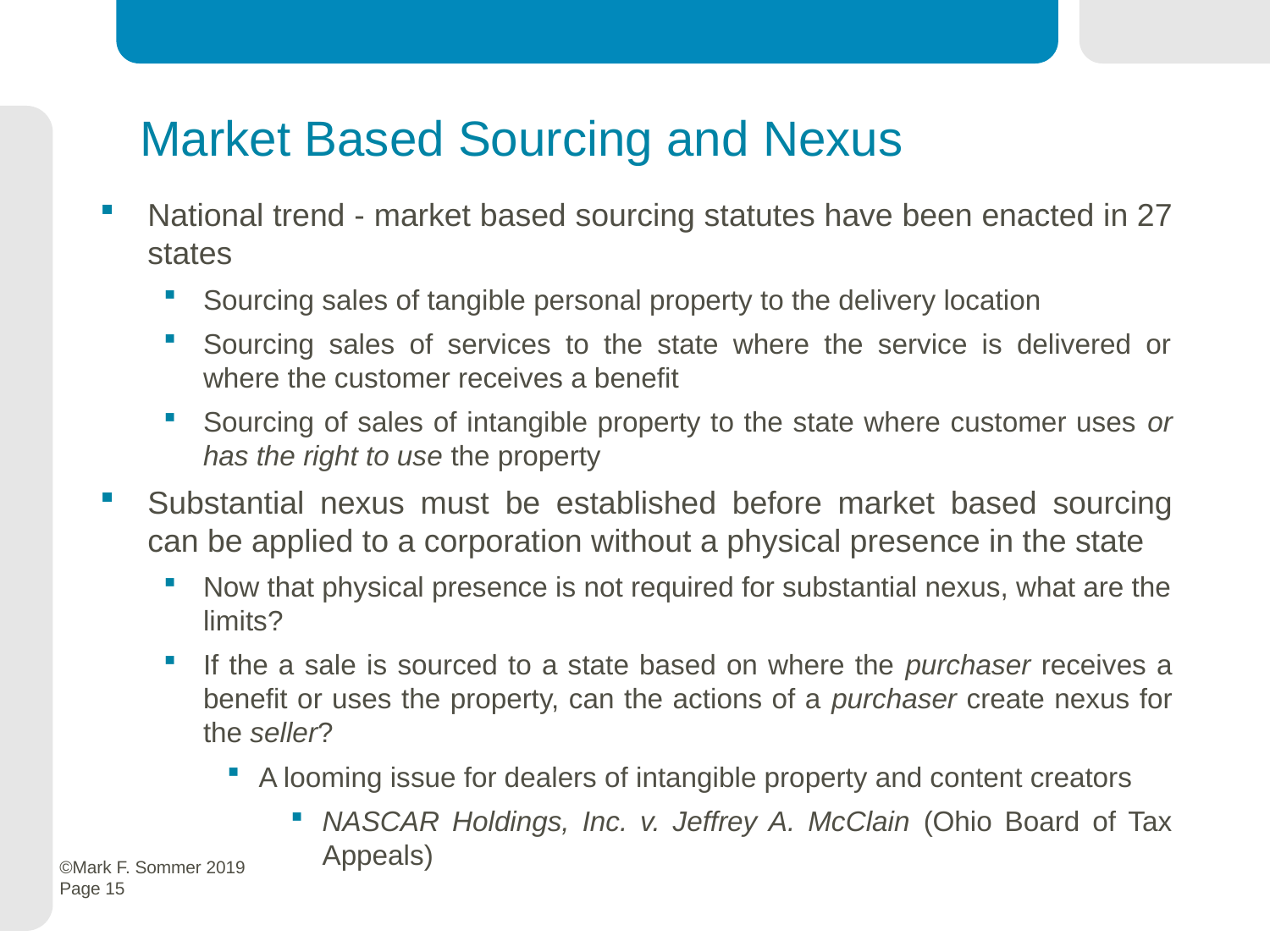

# Market Based Sourcing and Nexus
National trend - market based sourcing statutes have been enacted in 27 states
Sourcing sales of tangible personal property to the delivery location
Sourcing sales of services to the state where the service is delivered or where the customer receives a benefit
Sourcing of sales of intangible property to the state where customer uses or has the right to use the property
Substantial nexus must be established before market based sourcing can be applied to a corporation without a physical presence in the state
Now that physical presence is not required for substantial nexus, what are the limits?
If the a sale is sourced to a state based on where the purchaser receives a benefit or uses the property, can the actions of a purchaser create nexus for the seller?
A looming issue for dealers of intangible property and content creators
NASCAR Holdings, Inc. v. Jeffrey A. McClain (Ohio Board of Tax Appeals)
 ©Mark F. Sommer 2019
 Page 15